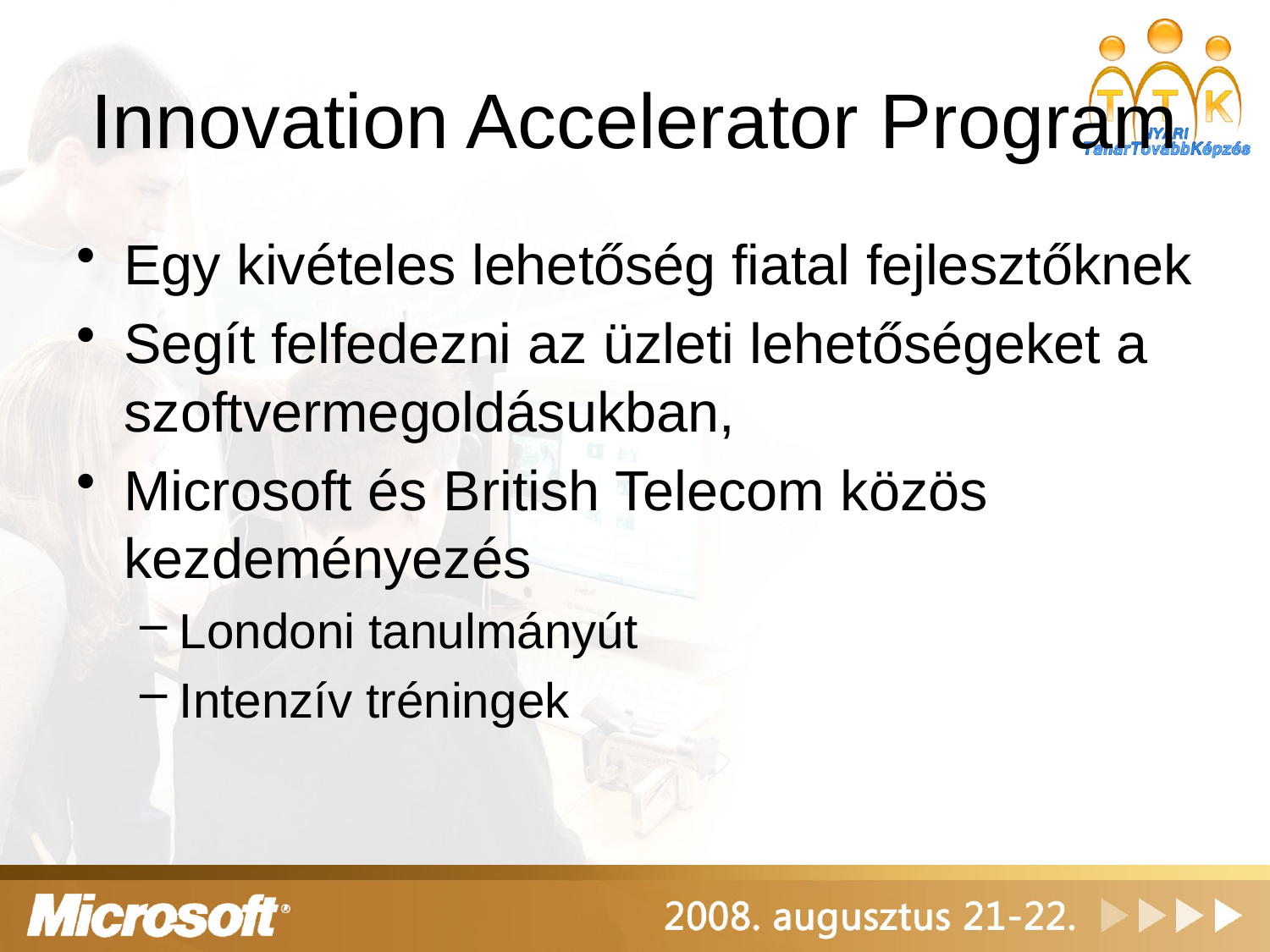

# Innovation Accelerator Program
Egy kivételes lehetőség fiatal fejlesztőknek
Segít felfedezni az üzleti lehetőségeket a szoftvermegoldásukban,
Microsoft és British Telecom közös kezdeményezés
Londoni tanulmányút
Intenzív tréningek